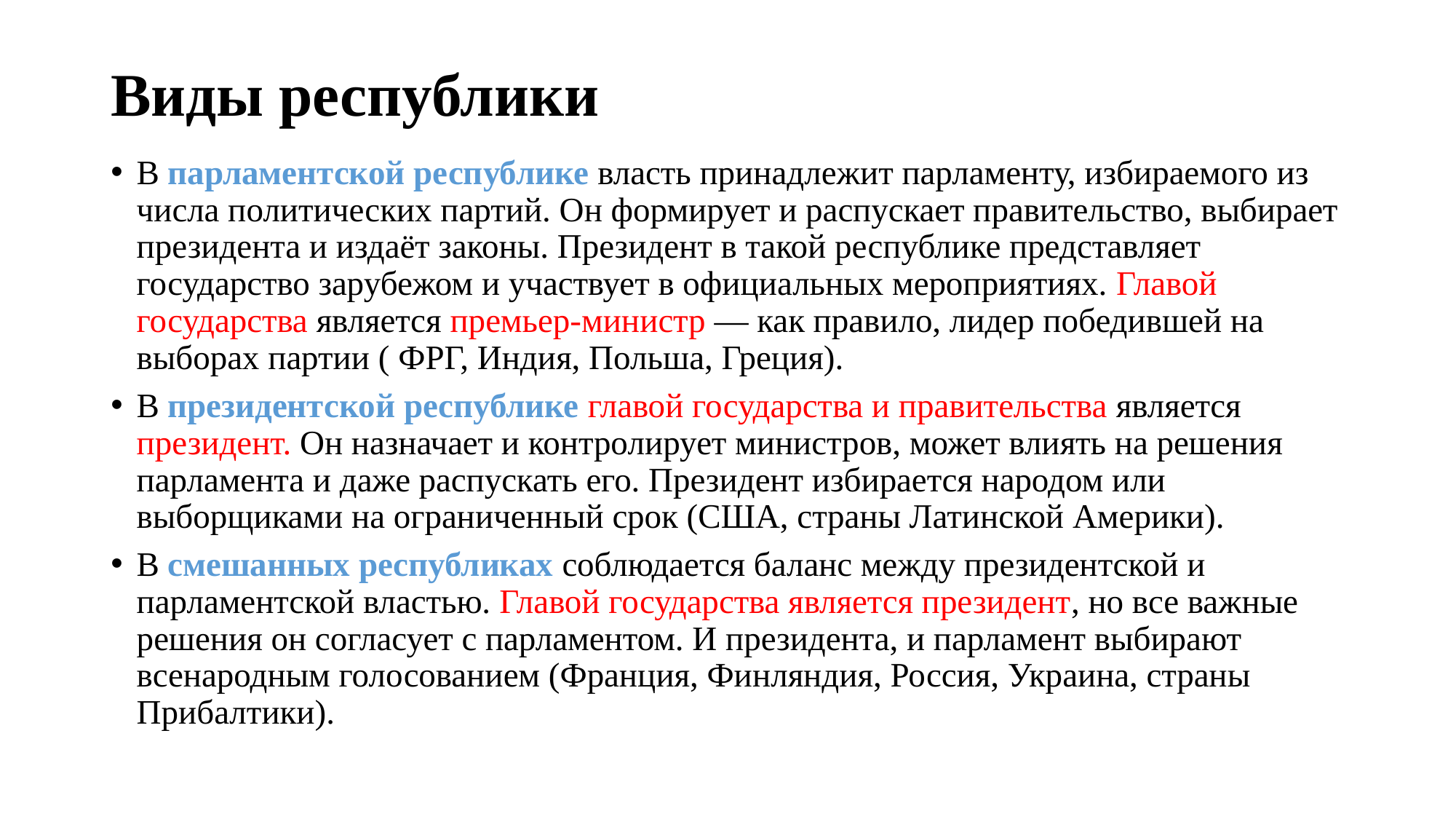

# Виды республики
В парламентской республике власть принадлежит парламенту, избираемого из числа политических партий. Он формирует и распускает правительство, выбирает президента и издаёт законы. Президент в такой республике представляет государство зарубежом и участвует в официальных мероприятиях. Главой государства является премьер-министр — как правило, лидер победившей на выборах партии ( ФРГ, Индия, Польша, Греция).
В президентской республике главой государства и правительства является президент. Он назначает и контролирует министров, может влиять на решения парламента и даже распускать его. Президент избирается народом или выборщиками на ограниченный срок (США, страны Латинской Америки).
В смешанных республиках соблюдается баланс между президентской и парламентской властью. Главой государства является президент, но все важные решения он согласует с парламентом. И президента, и парламент выбирают всенародным голосованием (Франция, Финляндия, Россия, Украина, страны Прибалтики).